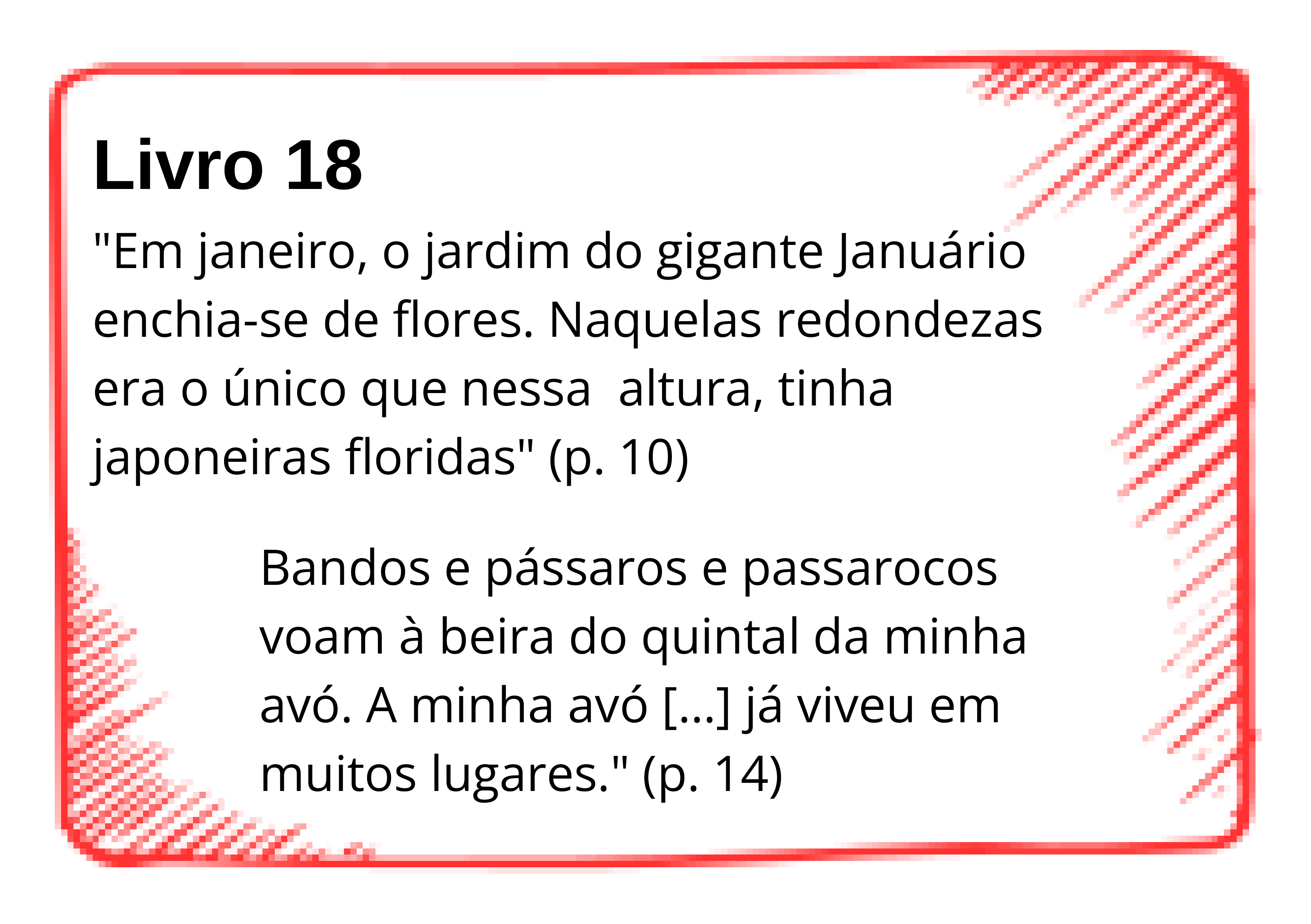

Livro 18
"Em janeiro, o jardim do gigante Januário enchia-se de flores. Naquelas redondezas era o único que nessa  altura, tinha japoneiras floridas" (p. 10)

Bandos e pássaros e passarocos voam à beira do quintal da minha avó. A minha avó […] já viveu em muitos lugares." (p. 14)